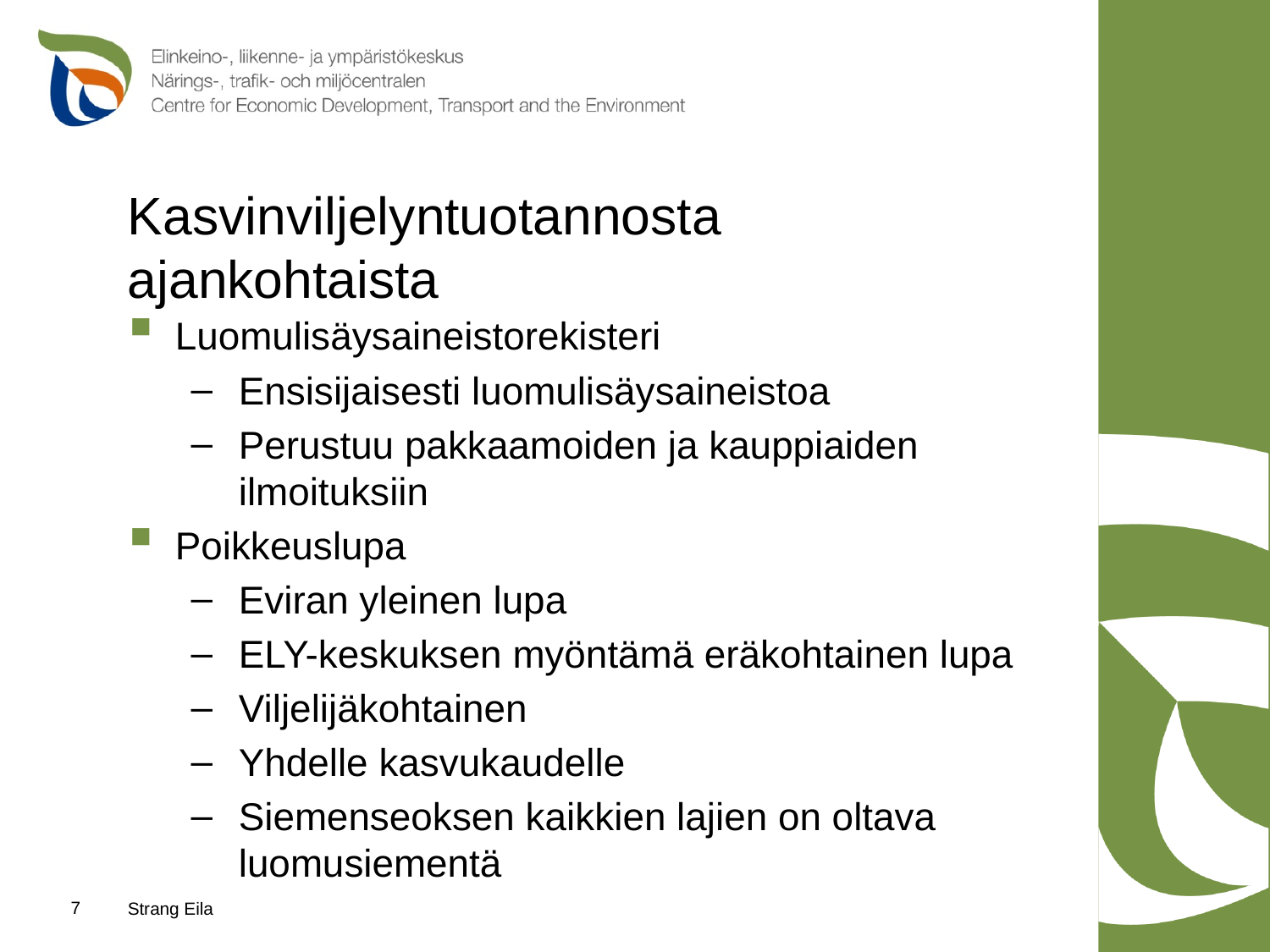

# Kasvinviljelyntuotannosta ajankohtaista
Luomulisäysaineistorekisteri
Ensisijaisesti luomulisäysaineistoa
Perustuu pakkaamoiden ja kauppiaiden ilmoituksiin
Poikkeuslupa
Eviran yleinen lupa
ELY-keskuksen myöntämä eräkohtainen lupa
Viljelijäkohtainen
Yhdelle kasvukaudelle
Siemenseoksen kaikkien lajien on oltava luomusiementä
7
Strang Eila